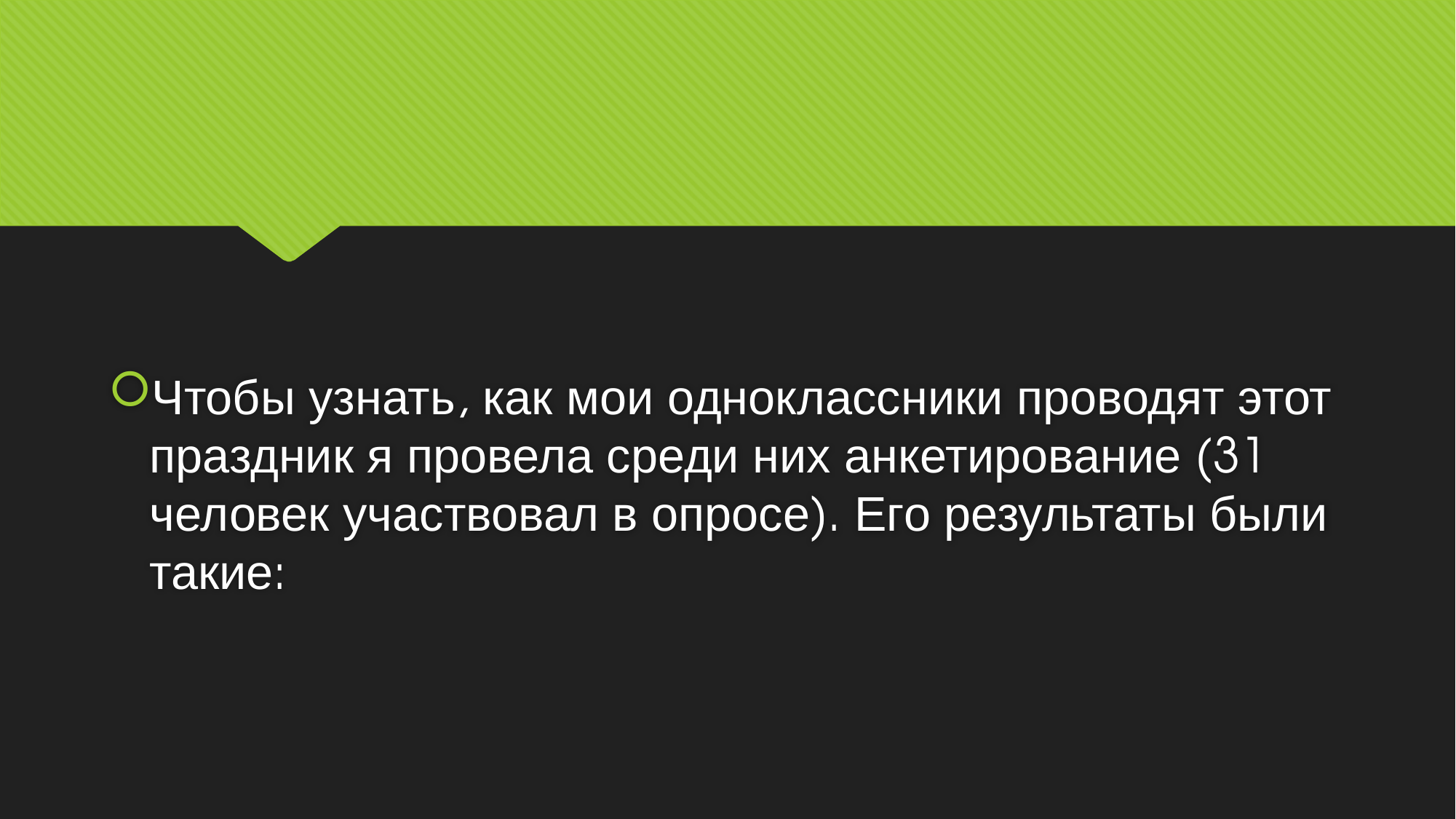

#
Чтобы узнать, как мои одноклассники проводят этот праздник я провела среди них анкетирование (31 человек участвовал в опросе). Его результаты были такие: